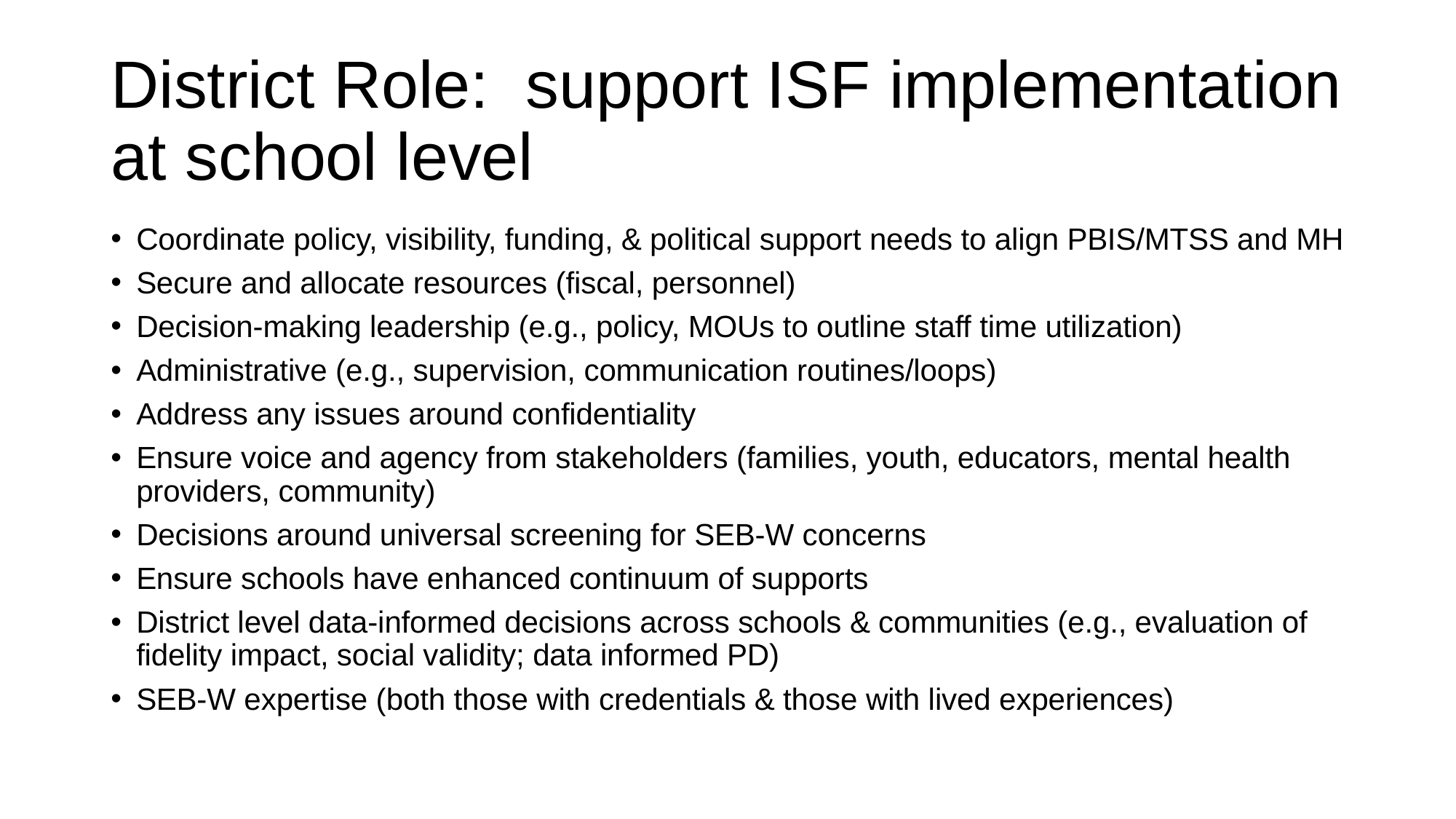

# District Role:  support ISF implementation at school level
Coordinate policy, visibility, funding, & political support needs to align PBIS/MTSS and MH
Secure and allocate resources (fiscal, personnel)
Decision-making leadership (e.g., policy, MOUs to outline staff time utilization)
Administrative (e.g., supervision, communication routines/loops)
Address any issues around confidentiality
Ensure voice and agency from stakeholders (families, youth, educators, mental health providers, community)
Decisions around universal screening for SEB-W concerns
Ensure schools have enhanced continuum of supports
District level data-informed decisions across schools & communities (e.g., evaluation of fidelity impact, social validity; data informed PD)
SEB-W expertise (both those with credentials & those with lived experiences)